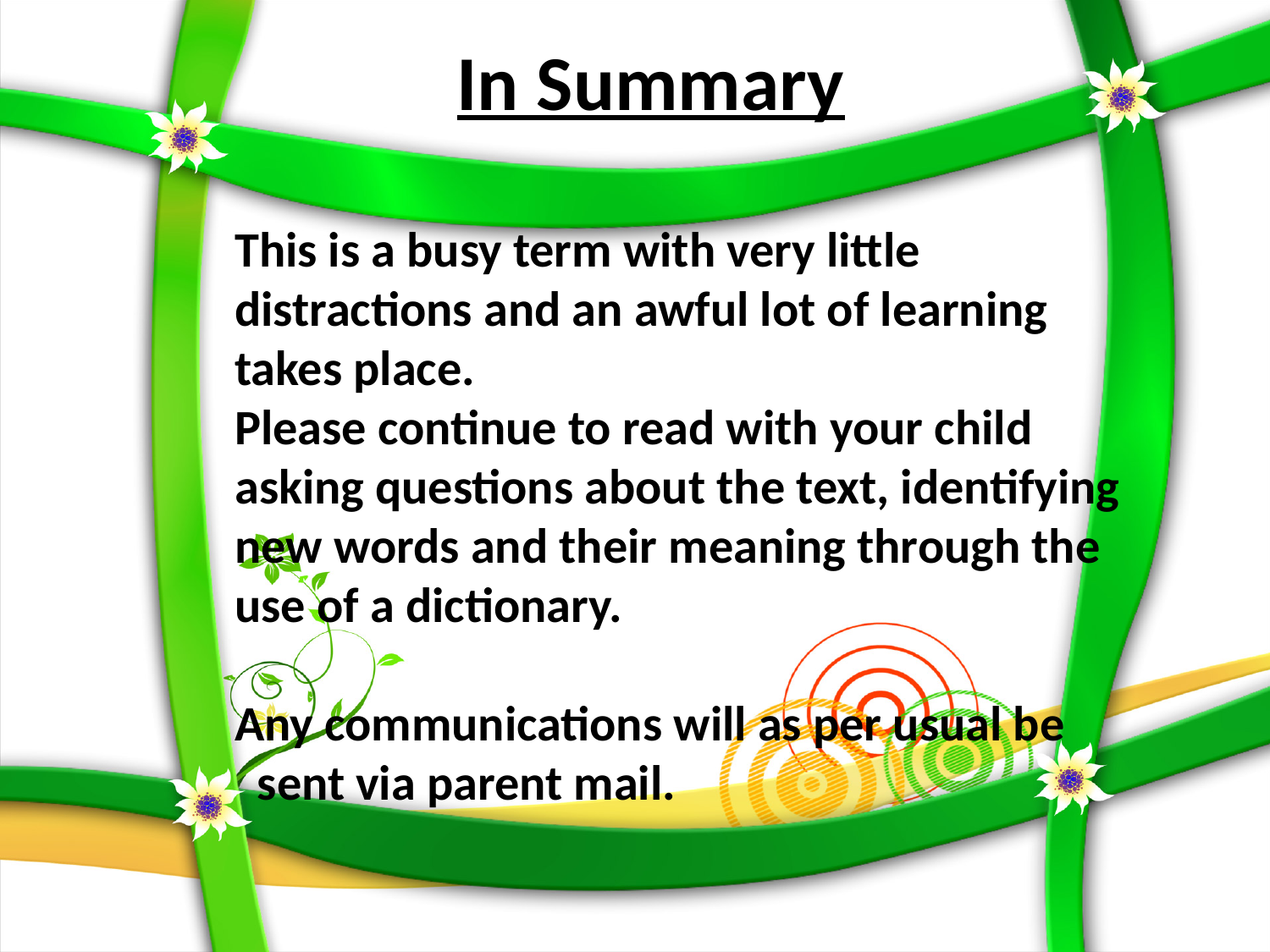

# In Summary
This is a busy term with very little distractions and an awful lot of learning takes place.
Please continue to read with your child
asking questions about the text, identifying
new words and their meaning through the
use of a dictionary.

Any communications will as per usual be
  sent via parent mail.